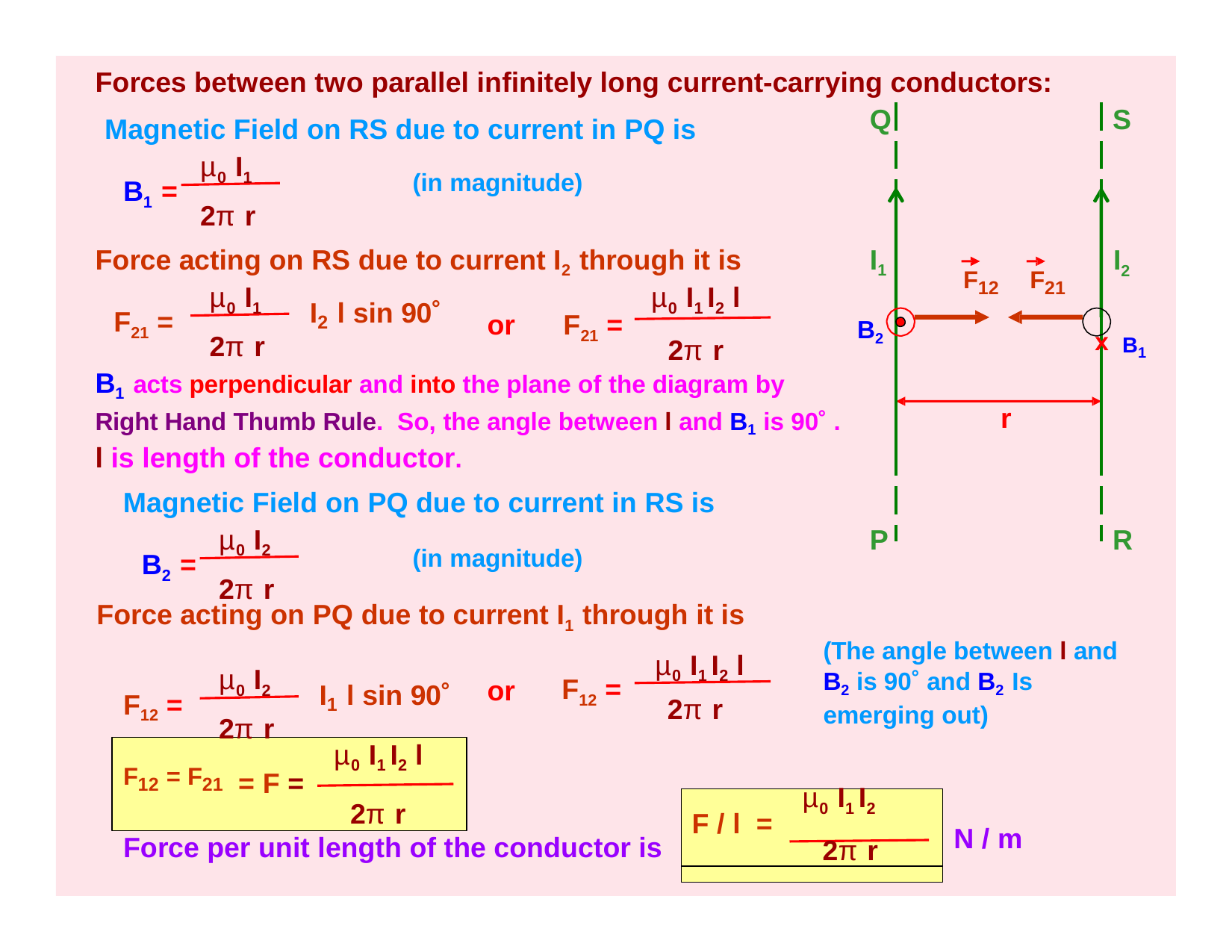

Forces between two parallel infinitely long current-carrying conductors:
Q
S

Magnetic Field on RS due to current in PQ is
µ0  I1
2π r
(in magnitude)
B1  =

Force acting on RS due to current I2  through it is
I1

B2
I2

x  B1

F12	F21
µ0  I1
2π r
µ0  I1 I2 l
2π r
I	l sin 90˚
F21 =
or	F21 =

2

B1  acts perpendicular and into the plane of the diagram by Right Hand Thumb Rule.  So, the angle between l and B1 is 90˚ . l is length of the conductor.
Magnetic Field on PQ due to current in RS is

r

µ0  I2
2π r
P
R
(in magnitude)
B2  =

Force acting on PQ due to current I1  through it is
µ0  I1 I2 l
(The angle between l and B2 is 90˚ and B2  Is emerging out)
µ0  I2
2π r
F12 =
or
I	l sin 90˚

F12 =
2π r
1

µ0  I1 I2 l
= F =
2π r
F12 = F21

µ0  I1 I2
F / l  =
2π r
N / m
Force per unit length of the conductor is